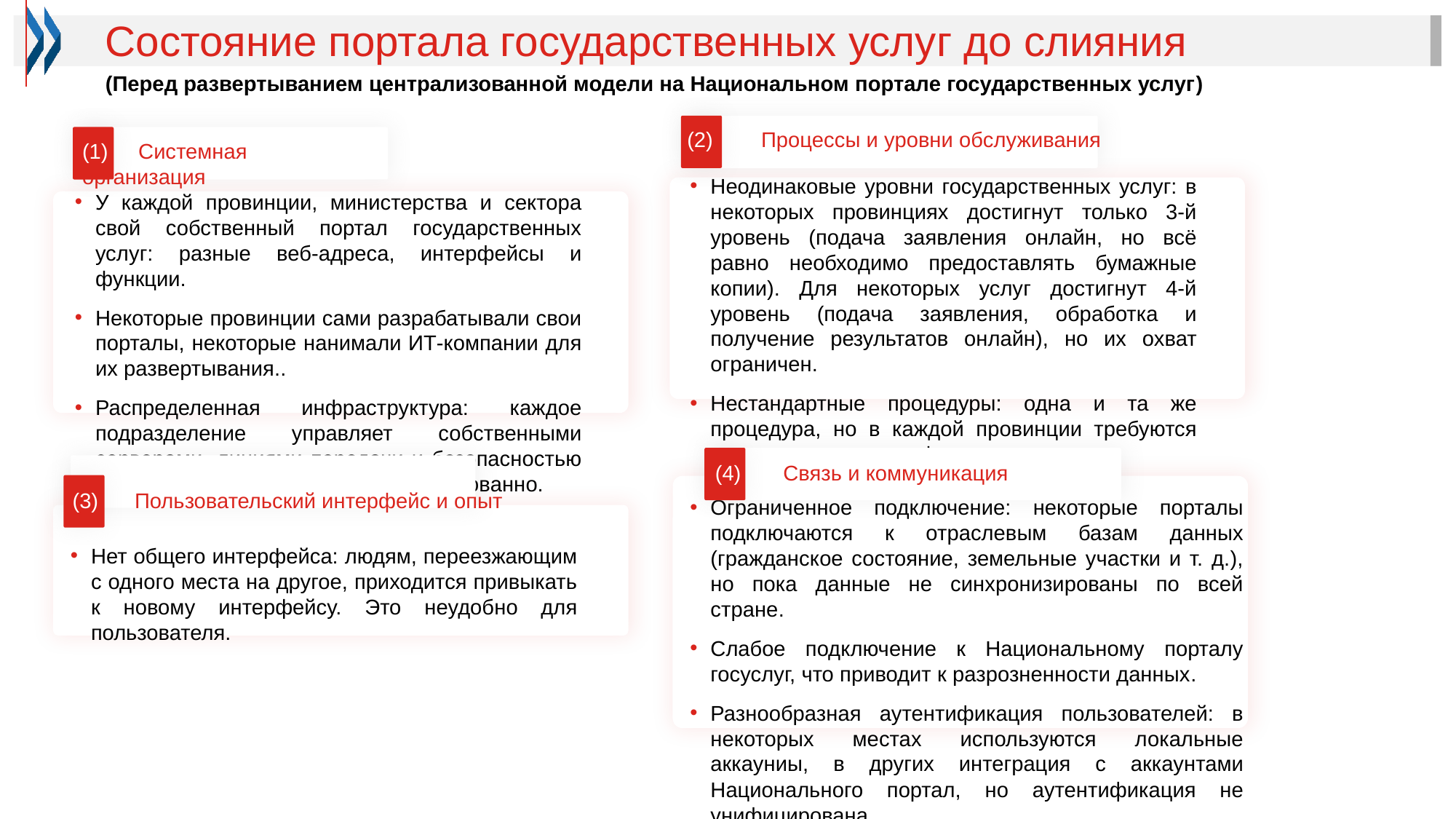

Состояние портала государственных услуг до слияния
(Перед развертыванием централизованной модели на Национальном портале государственных услуг)

(2)        Процессы и уровни обслуживания

(1)     Системная организация
Неодинаковые уровни государственных услуг: в некоторых провинциях достигнут только 3-й уровень (подача заявления онлайн, но всё равно необходимо предоставлять бумажные копии). Для некоторых услуг достигнут 4-й уровень (подача заявления, обработка и получение результатов онлайн), но их охват ограничен.
Нестандартные процедуры: одна и та же процедура, но в каждой провинции требуются разные документы и формы.

У каждой провинции, министерства и сектора свой собственный портал государственных услуг: разные веб-адреса, интерфейсы и функции.
Некоторые провинции сами разрабатывали свои порталы, некоторые нанимали ИТ-компании для их развертывания..
Распределенная инфраструктура: каждое подразделение управляет собственными серверами, линиями передачи и безопасностью → сложно контролировать централизованно.

(4)       Связь и коммуникация

(3)      Пользовательский интерфейс и опыт
Ограниченное подключение: некоторые порталы подключаются к отраслевым базам данных (гражданское состояние, земельные участки и т. д.), но пока данные не синхронизированы по всей стране.
Слабое подключение к Национальному порталу госуслуг, что приводит к разрозненности данных.
Разнообразная аутентификация пользователей: в некоторых местах используются локальные аккауниы, в других интеграция с аккаунтами Национального портал, но аутентификация не унифицирована.

Нет общего интерфейса: людям, переезжающим с одного места на другое, приходится привыкать к новому интерфейсу. Это неудобно для пользователя.